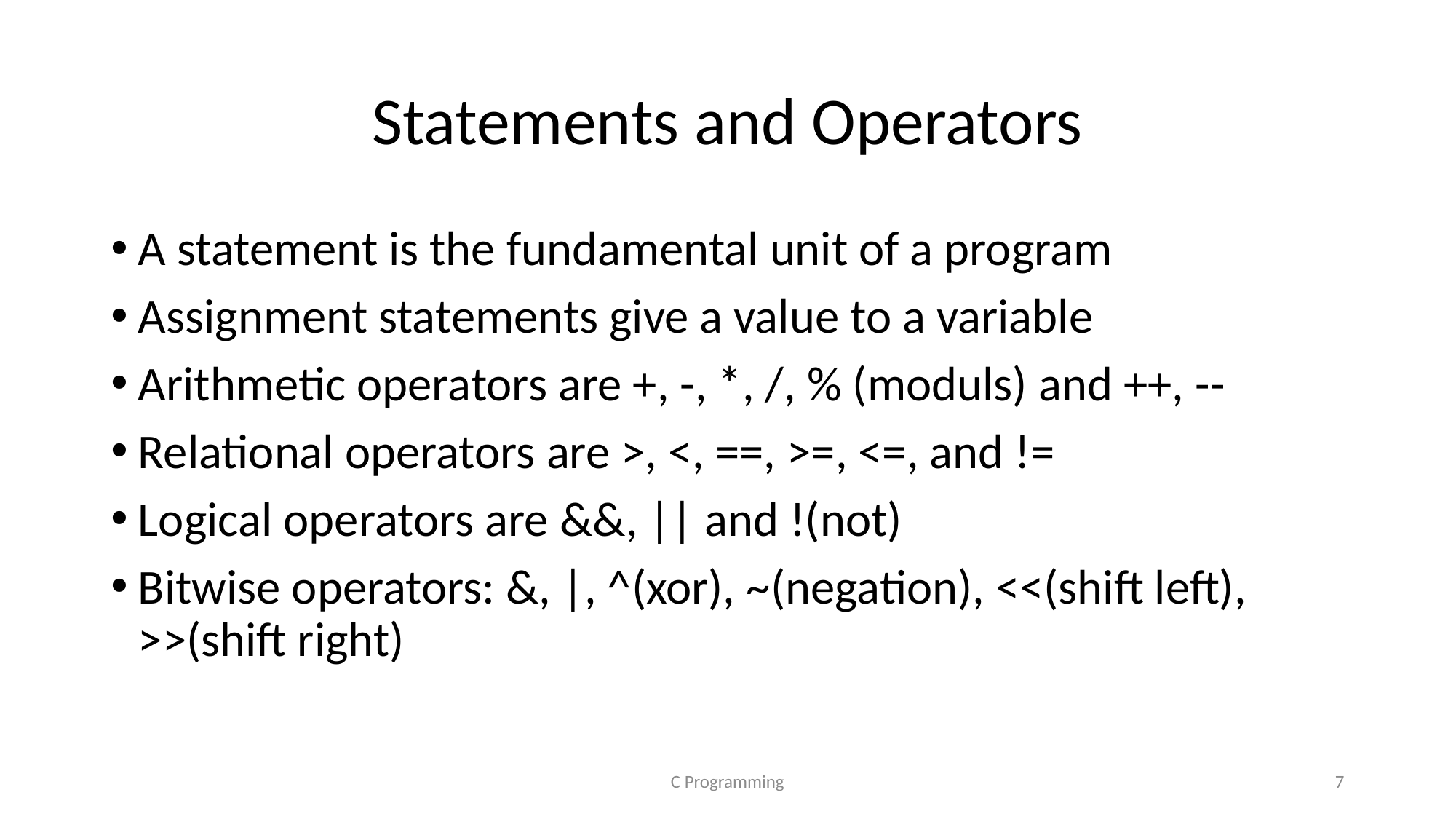

# Statements and Operators
A statement is the fundamental unit of a program
Assignment statements give a value to a variable
Arithmetic operators are +, -, *, /, % (moduls) and ++, --
Relational operators are >, <, ==, >=, <=, and !=
Logical operators are &&, || and !(not)
Bitwise operators: &, |, ^(xor), ~(negation), <<(shift left), >>(shift right)
C Programming
7